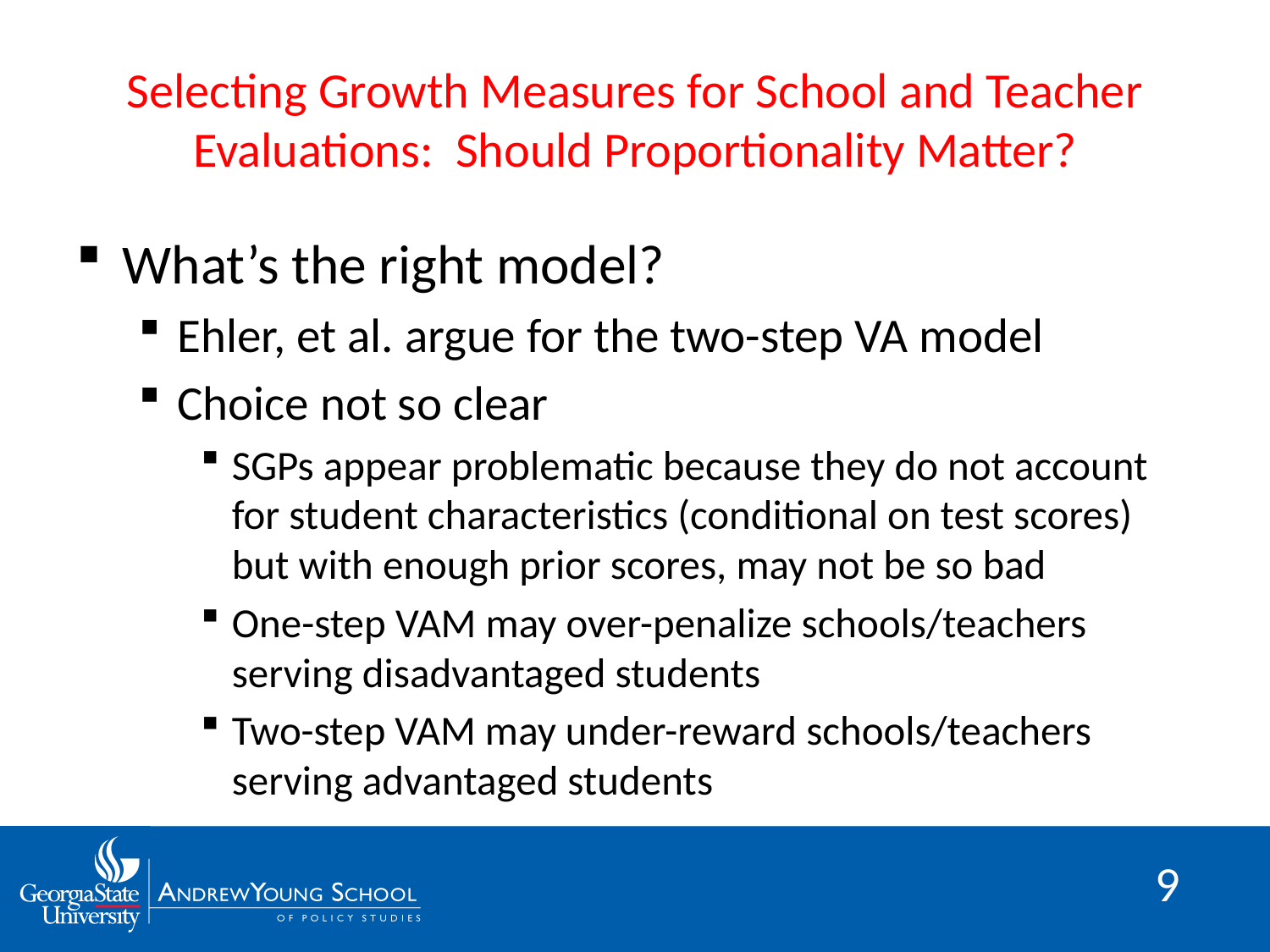

# Selecting Growth Measures for School and Teacher Evaluations:  Should Proportionality Matter?
What’s the right model?
Ehler, et al. argue for the two-step VA model
Choice not so clear
SGPs appear problematic because they do not account for student characteristics (conditional on test scores) but with enough prior scores, may not be so bad
One-step VAM may over-penalize schools/teachers serving disadvantaged students
Two-step VAM may under-reward schools/teachers  serving advantaged students